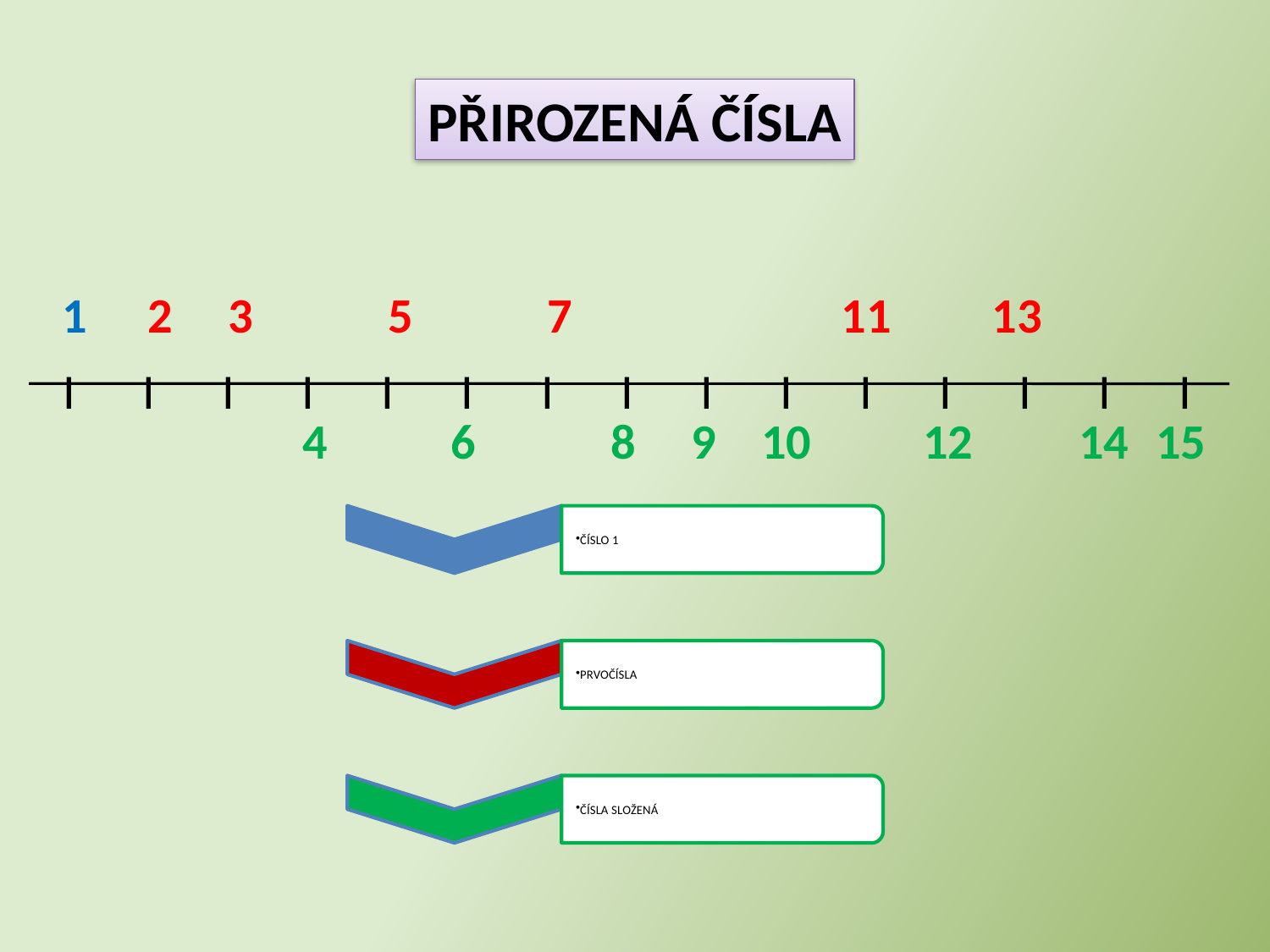

PŘIROZENÁ ČÍSLA
1
2     3            5            7                        11         13
I      I      I      I      I      I      I      I      I      I      I      I      I      I      I
                      4           6            8     9    10          12          14   15
ČÍSLO 1
ČÍSLA SLOŽENÁ
PRVOČÍSLA